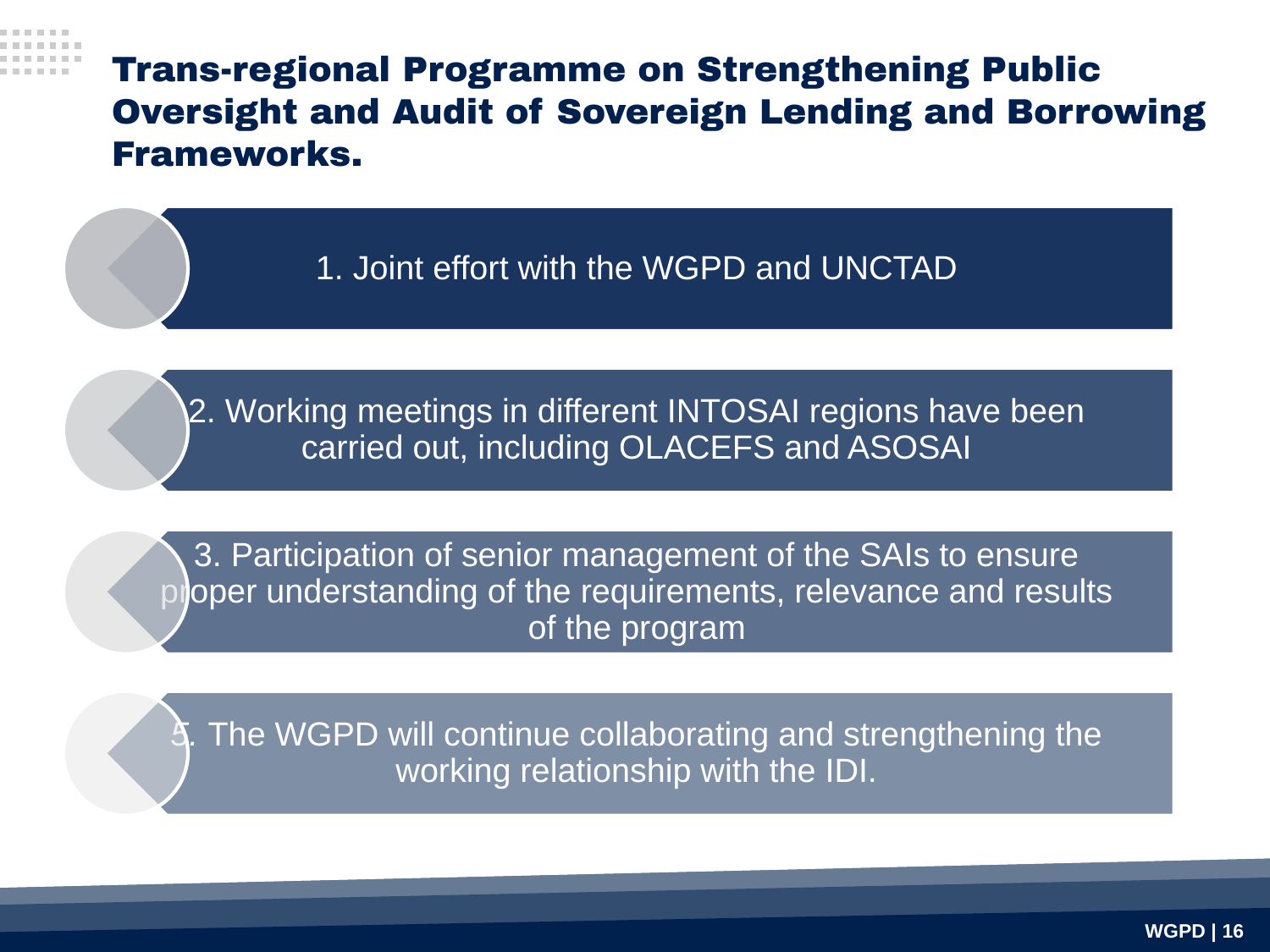

Trans-regional Programme on Strengthening Public Oversight and Audit of Sovereign Lending and Borrowing Frameworks.
1. Joint effort with the WGPD and UNCTAD
2. Working meetings in different INTOSAI regions have been carried out, including OLACEFS and ASOSAI
3. Participation of senior management of the SAIs to ensure proper understanding of the requirements, relevance and results of the program
5. The WGPD will continue collaborating and strengthening the working relationship with the IDI.
WGPD | 16